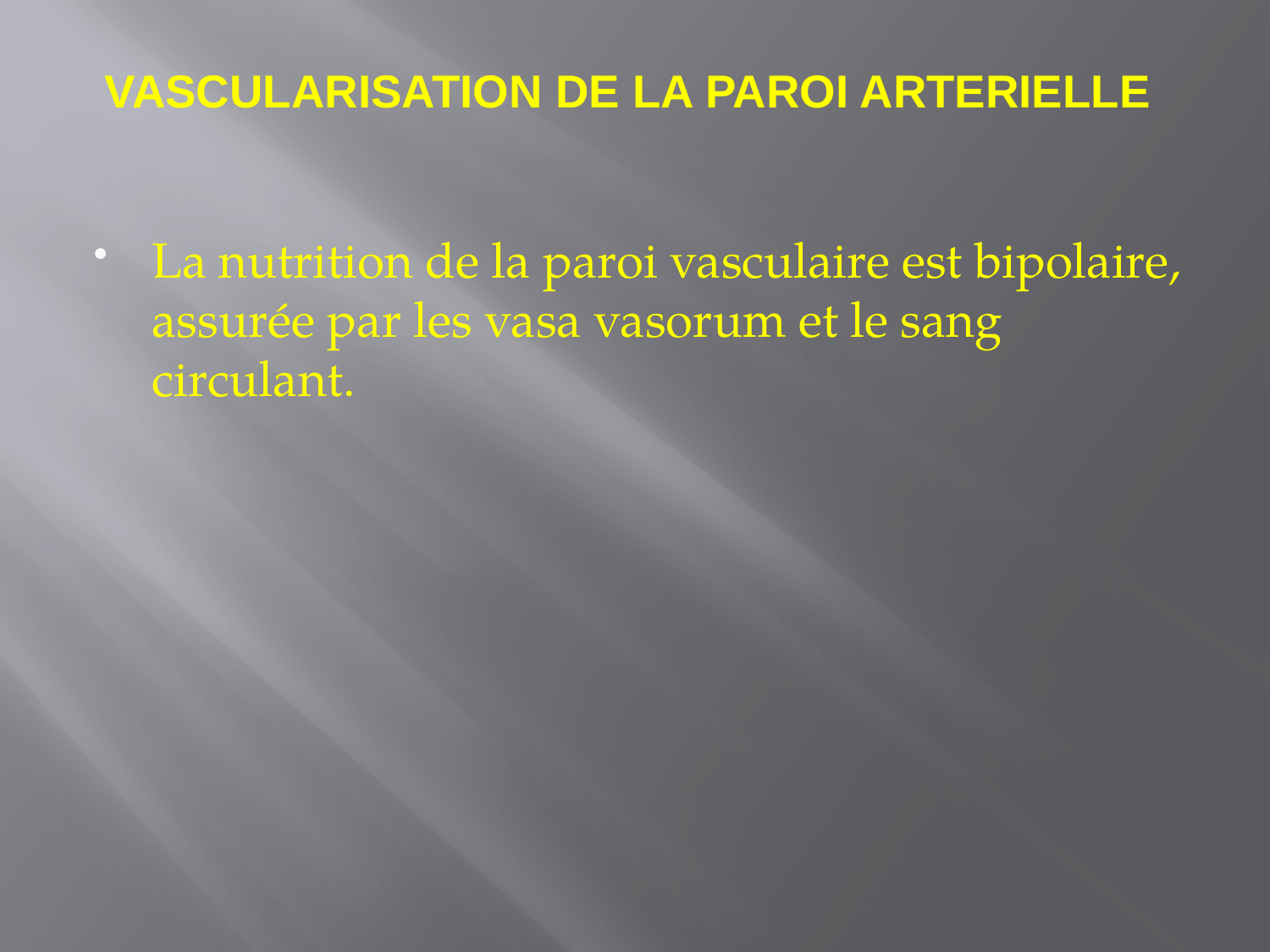

# VASCULARISATION DE LA PAROI ARTERIELLE
La nutrition de la paroi vasculaire est bipolaire, assurée par les vasa vasorum et le sang circulant.